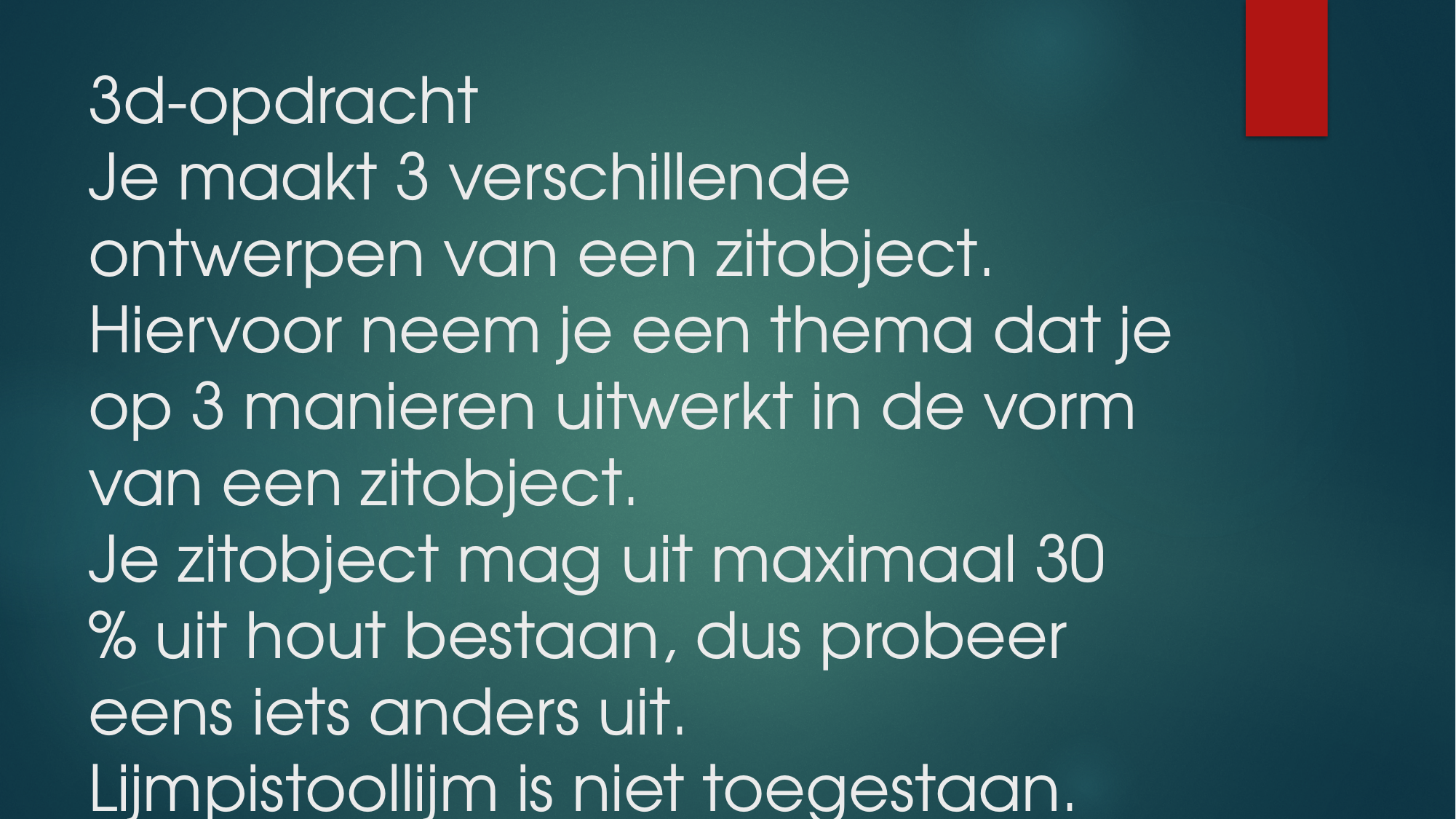

# 3d-opdracht Je maakt 3 verschillende ontwerpen van een zitobject. Hiervoor neem je een thema dat je op 3 manieren uitwerkt in de vorm van een zitobject. Je zitobject mag uit maximaal 30 % uit hout bestaan, dus probeer eens iets anders uit. Lijmpistoollijm is niet toegestaan. een foto van